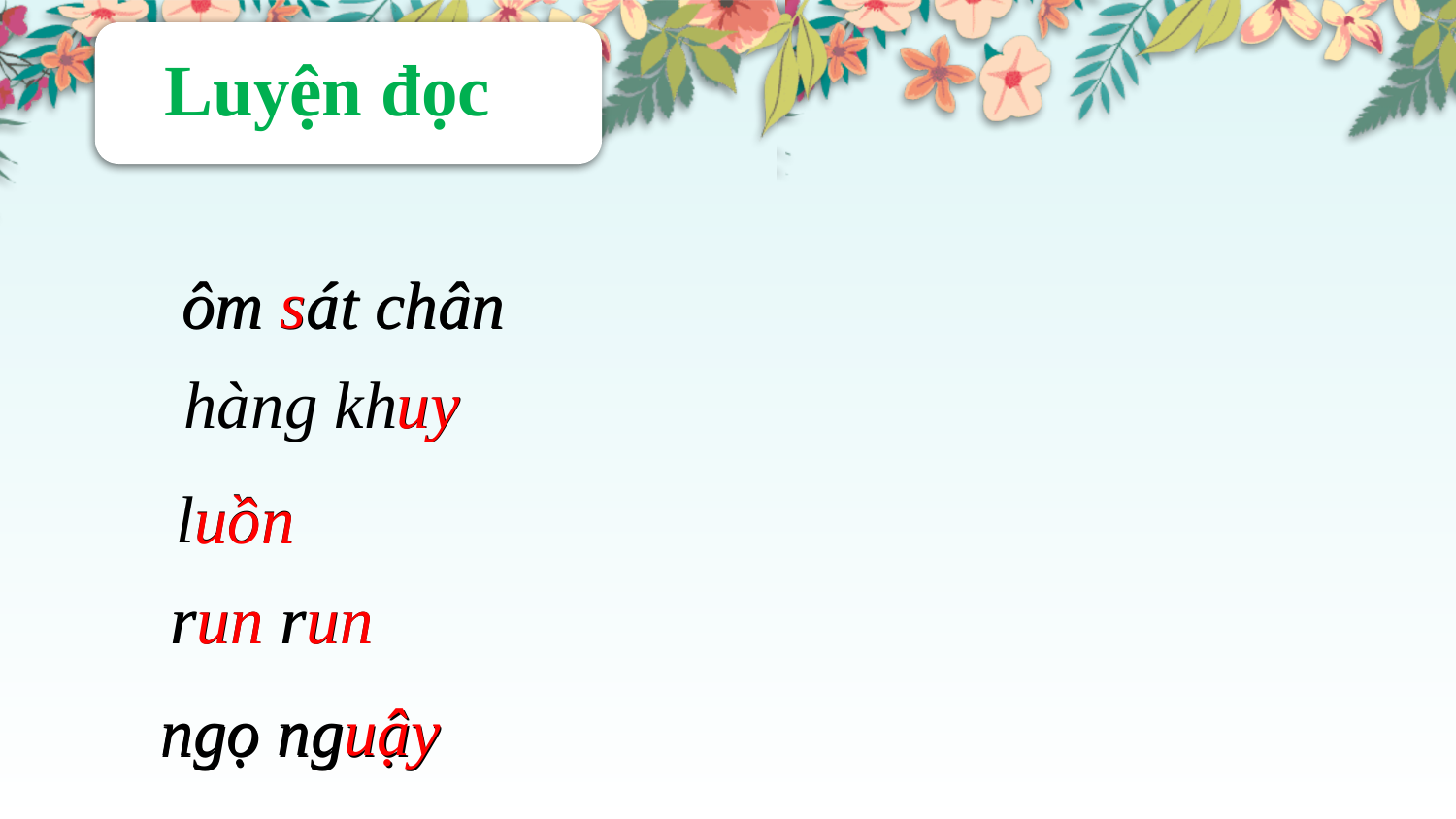

Luyện đọc
ôm sát chân
ôm sát chân
hàng khuy
uy
luồn
uồn
run run
run run
ngọ nguậy
ngọ nguậy